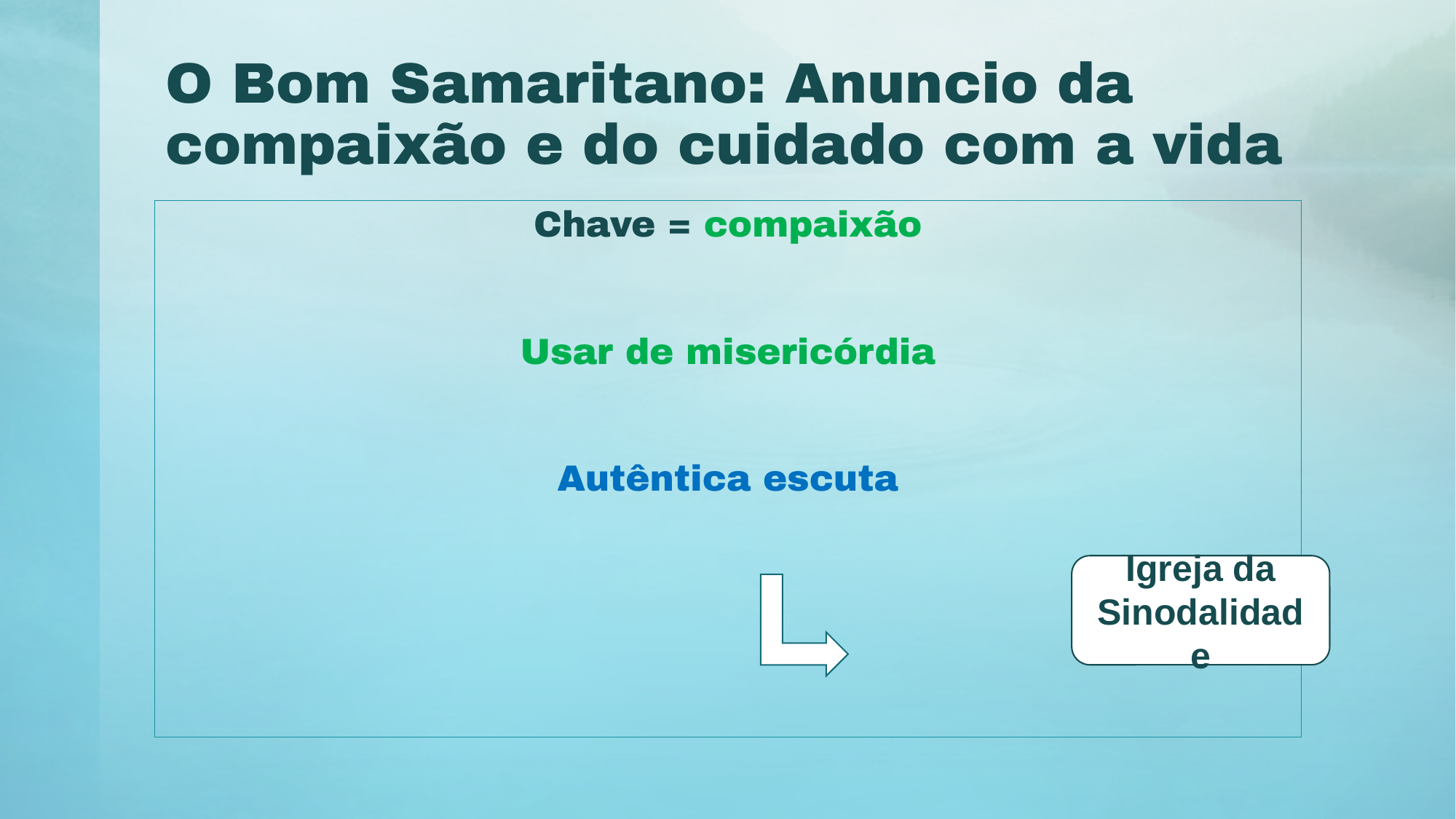

# O Bom Samaritano: Anuncio da compaixão e do cuidado com a vida
Chave = compaixão

Usar de misericórdia

Autêntica escuta
Igreja da Sinodalidade